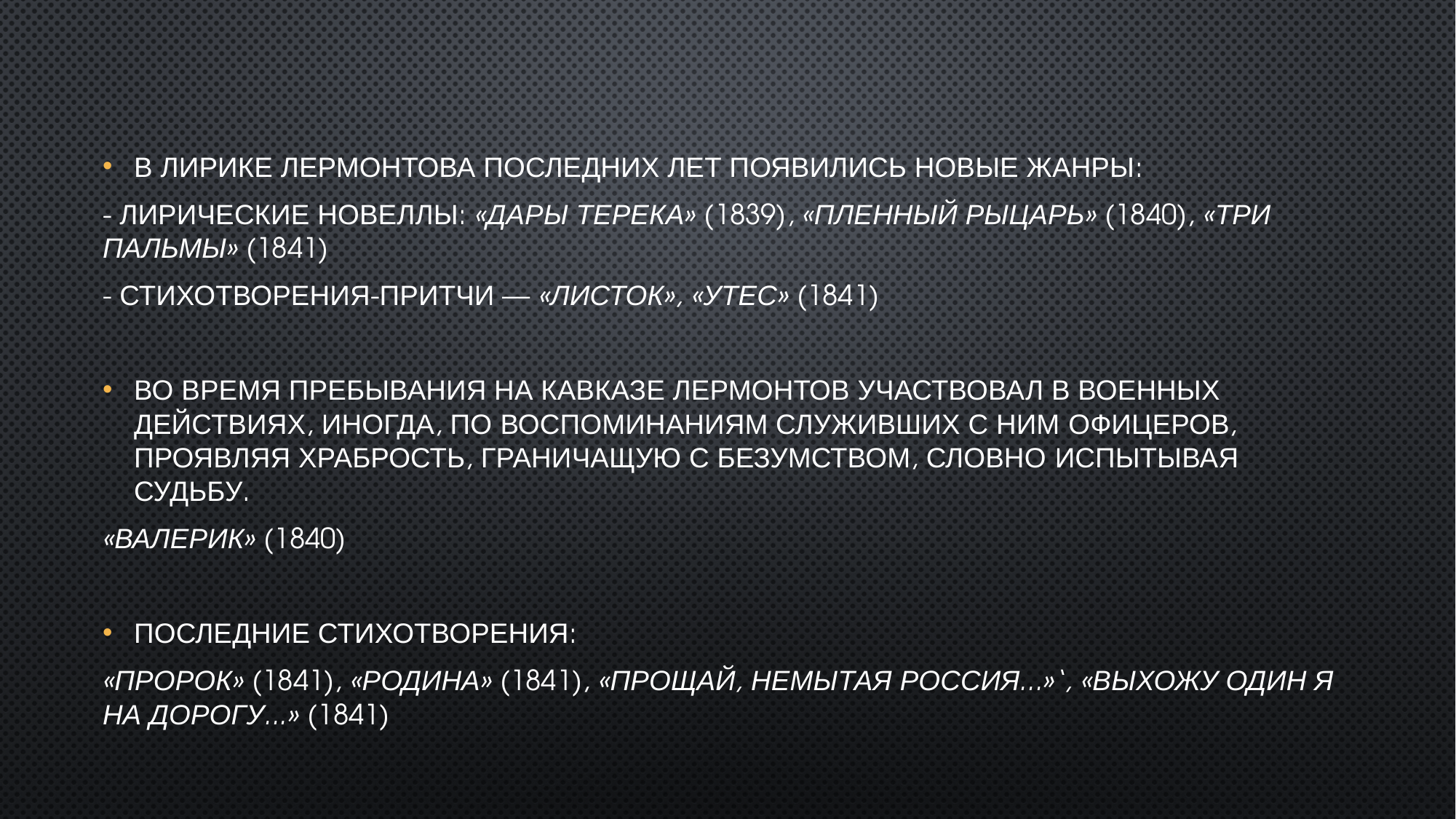

В лирике Лермонтова последних лет появились новые жанры:
- лирические новеллы: «Дары Терека» (1839), «Пленный рыцарь» (1840), «Три пальмы» (1841)
- стихотворения-притчи — «Листок», «Утес» (1841)

Во время пребывания на Кавказе Лермонтов участвовал в военных действиях, иногда, по воспоминаниям служивших с ним офицеров, проявляя храбрость, граничащую с безумством, словно испытывая судьбу.
«Валерик» (1840)

Последние стихотворения:
«Пророк» (1841), «Родина» (1841), «Прощай, немытая Россия...»‘, «Выхожу один я на дорогу...» (1841)